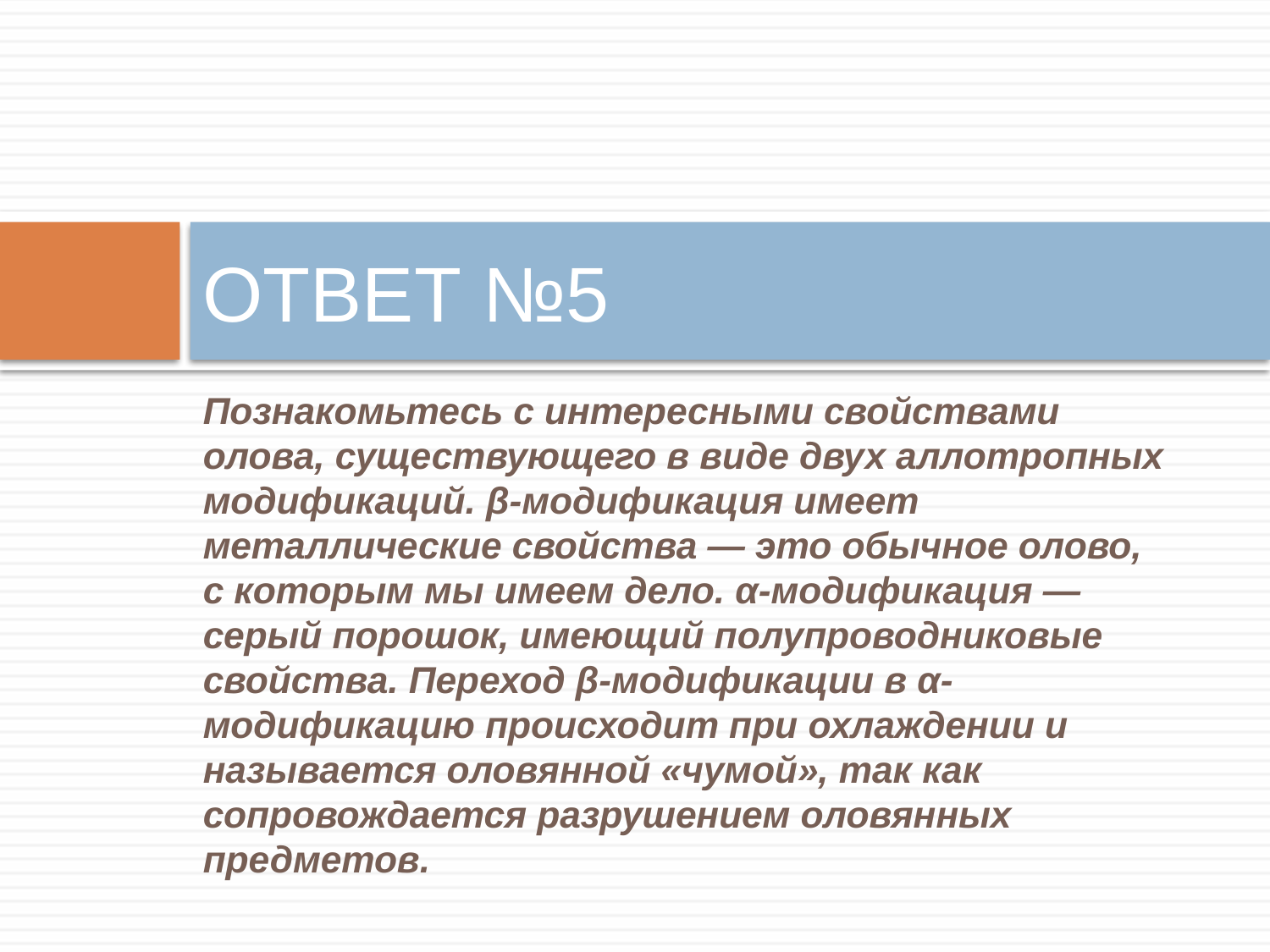

# ОТВЕТ №5
Познакомьтесь с интересными свойствами олова, существующего в виде двух аллотропных модификаций. β-модификация имеет металлические свойства — это обычное олово, с которым мы имеем дело. α-модификация — серый порошок, имеющий полупроводниковые свойства. Переход β-модификации в α-модификацию происходит при охлаждении и называется оловянной «чумой», так как сопровождается разрушением оловянных предметов.